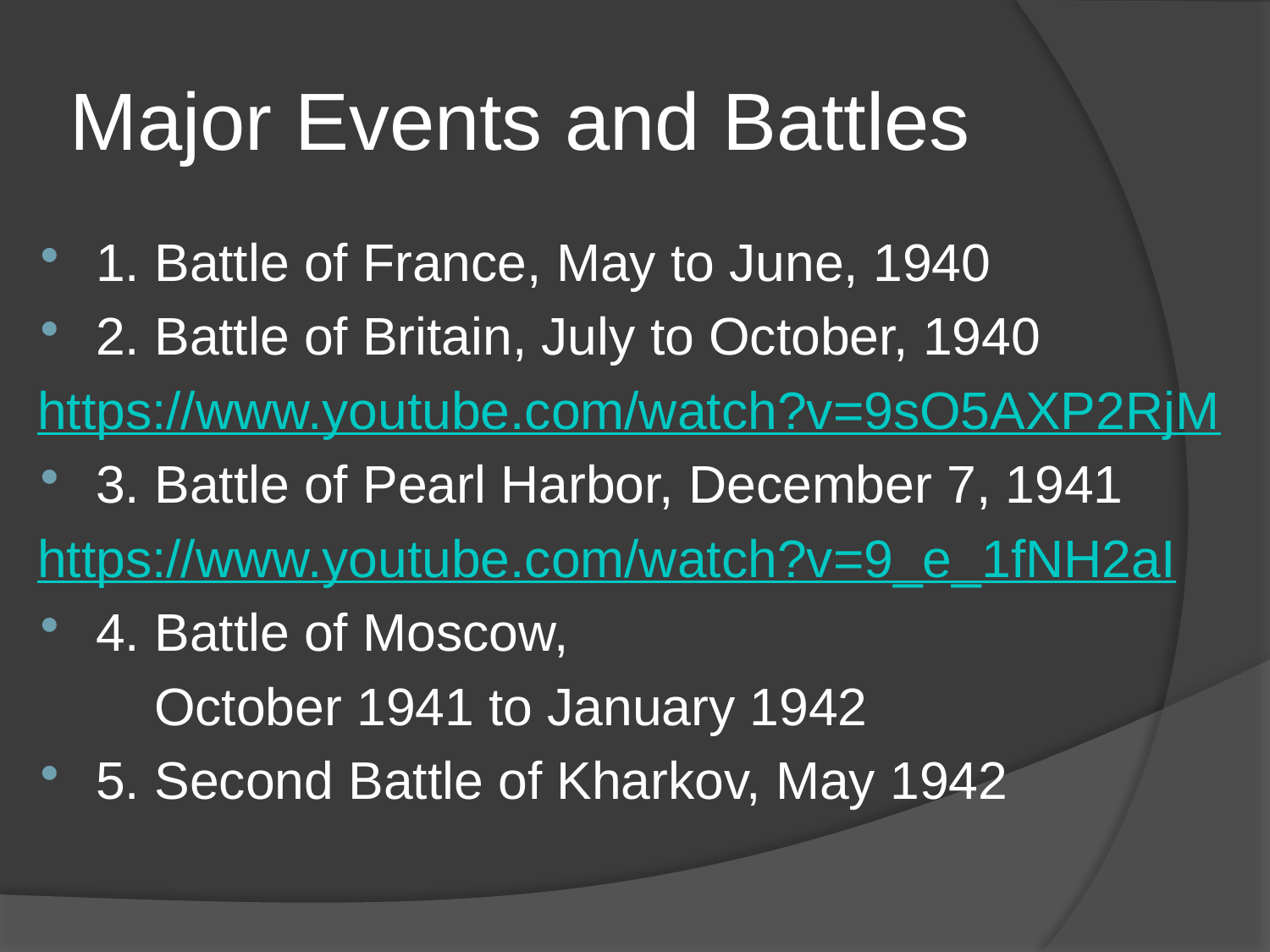

# Major Events and Battles
1. Battle of France, May to June, 1940
2. Battle of Britain, July to October, 1940
https://www.youtube.com/watch?v=9sO5AXP2RjM
3. Battle of Pearl Harbor, December 7, 1941
https://www.youtube.com/watch?v=9_e_1fNH2aI
4. Battle of Moscow,
        October 1941 to January 1942
5. Second Battle of Kharkov, May 1942